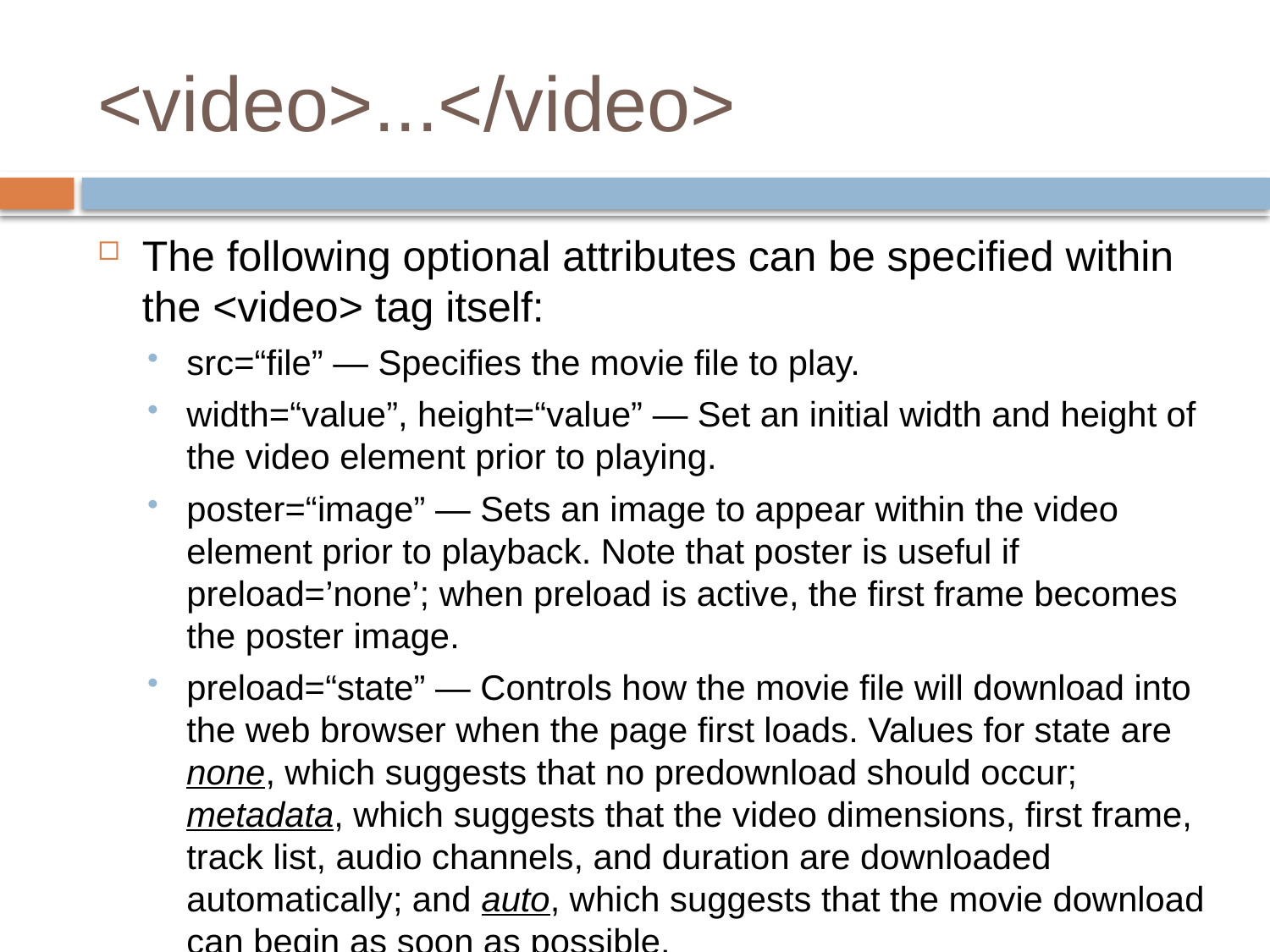

# <video>...</video>
The following optional attributes can be specified within the <video> tag itself:
src=“file” — Specifies the movie file to play.
width=“value”, height=“value” — Set an initial width and height of the video element prior to playing.
poster=“image” — Sets an image to appear within the video element prior to playback. Note that poster is useful if preload=’none’; when preload is active, the first frame becomes the poster image.
preload=“state” — Controls how the movie file will download into the web browser when the page first loads. Values for state are none, which suggests that no predownload should occur; metadata, which suggests that the video dimensions, first frame, track list, audio channels, and duration are downloaded automatically; and auto, which suggests that the movie download can begin as soon as possible.